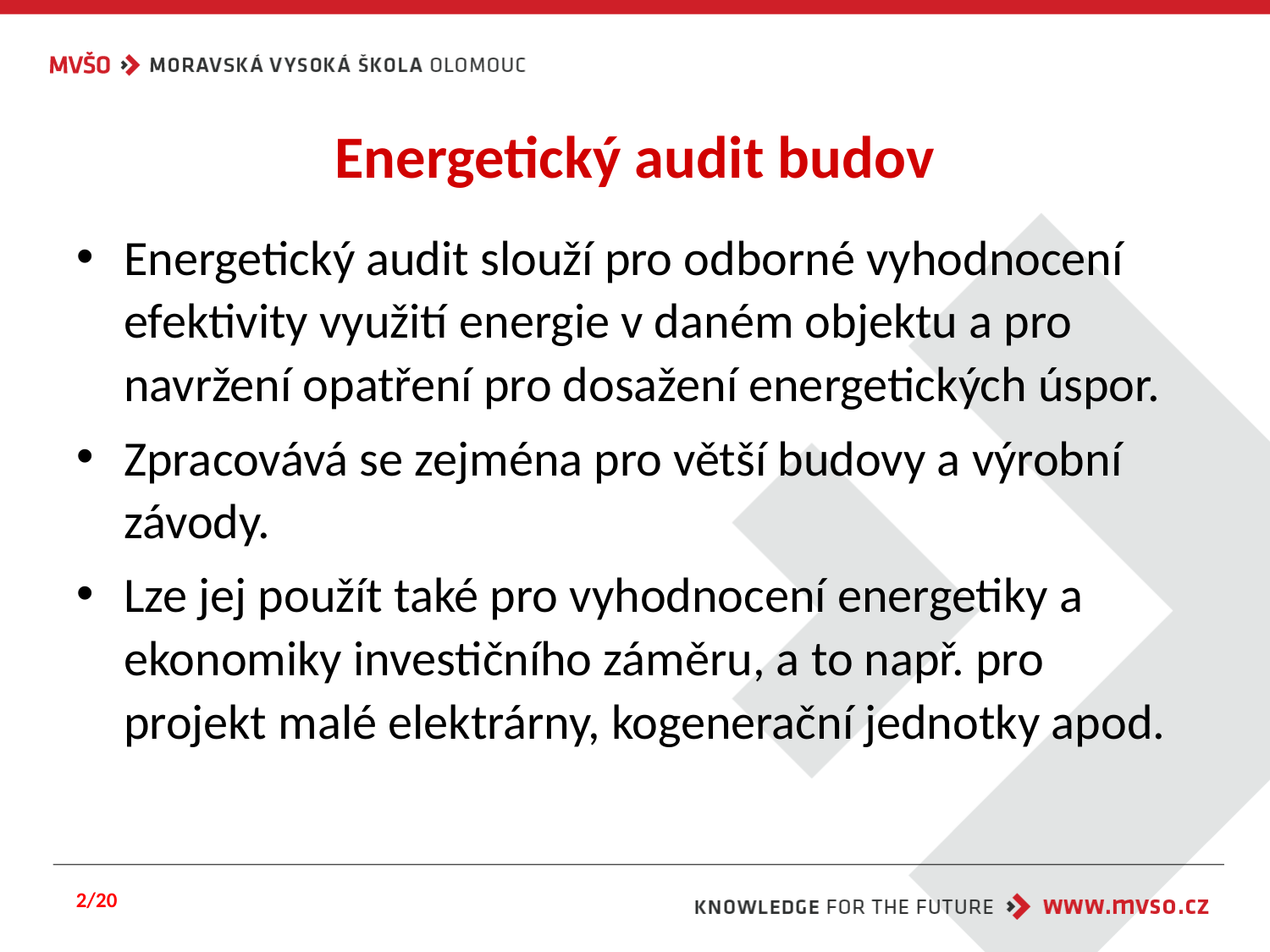

# Energetický audit budov
Energetický audit slouží pro odborné vyhodnocení efektivity využití energie v daném objektu a pro navržení opatření pro dosažení energetických úspor.
Zpracovává se zejména pro větší budovy a výrobní závody.
Lze jej použít také pro vyhodnocení energetiky a ekonomiky investičního záměru, a to např. pro projekt malé elektrárny, kogenerační jednotky apod.
2/20